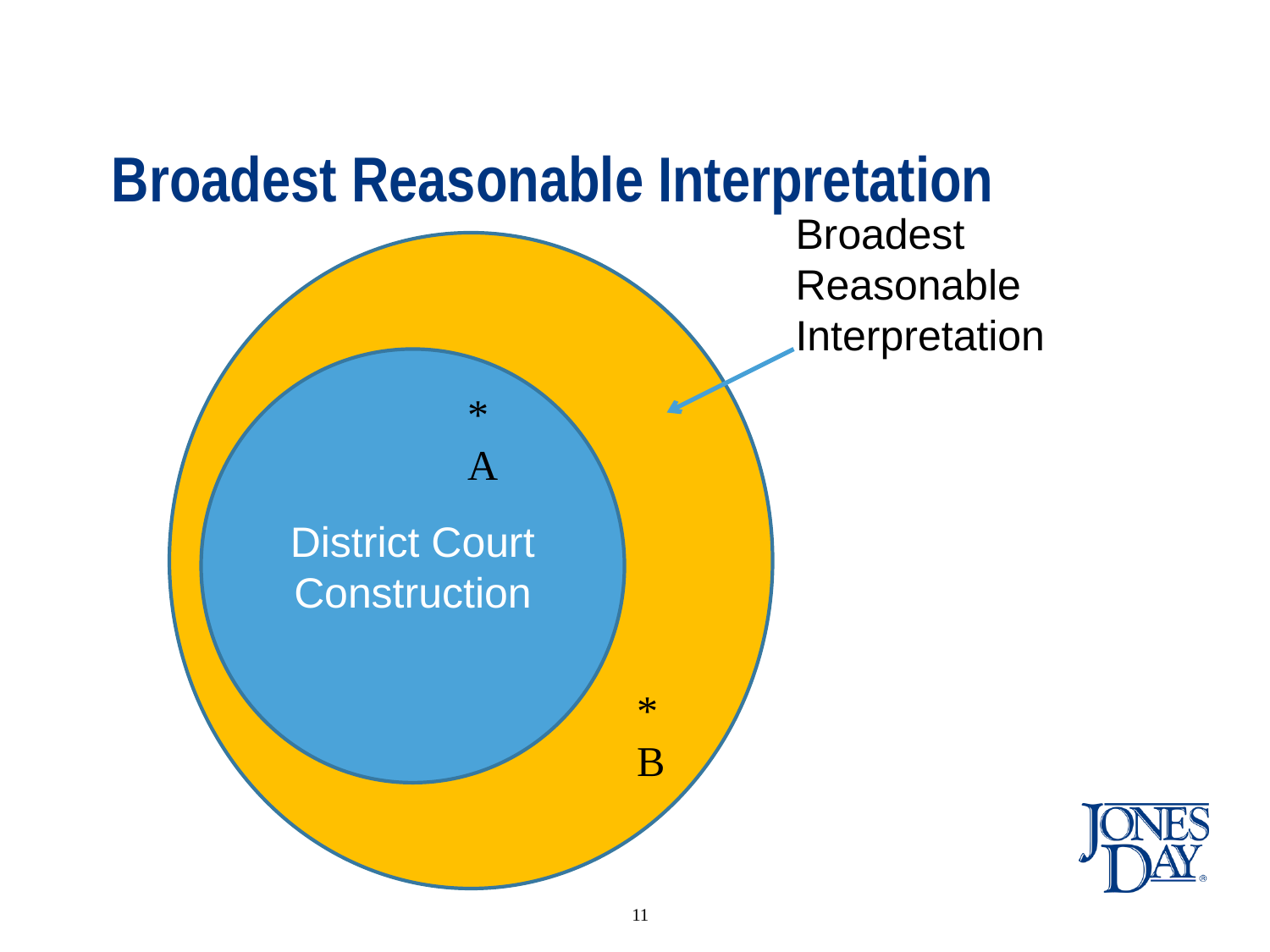

# Broadest Reasonable Interpretation
Broadest Reasonable Interpretation

District Court Construction
  *
  A
  *
  B
11